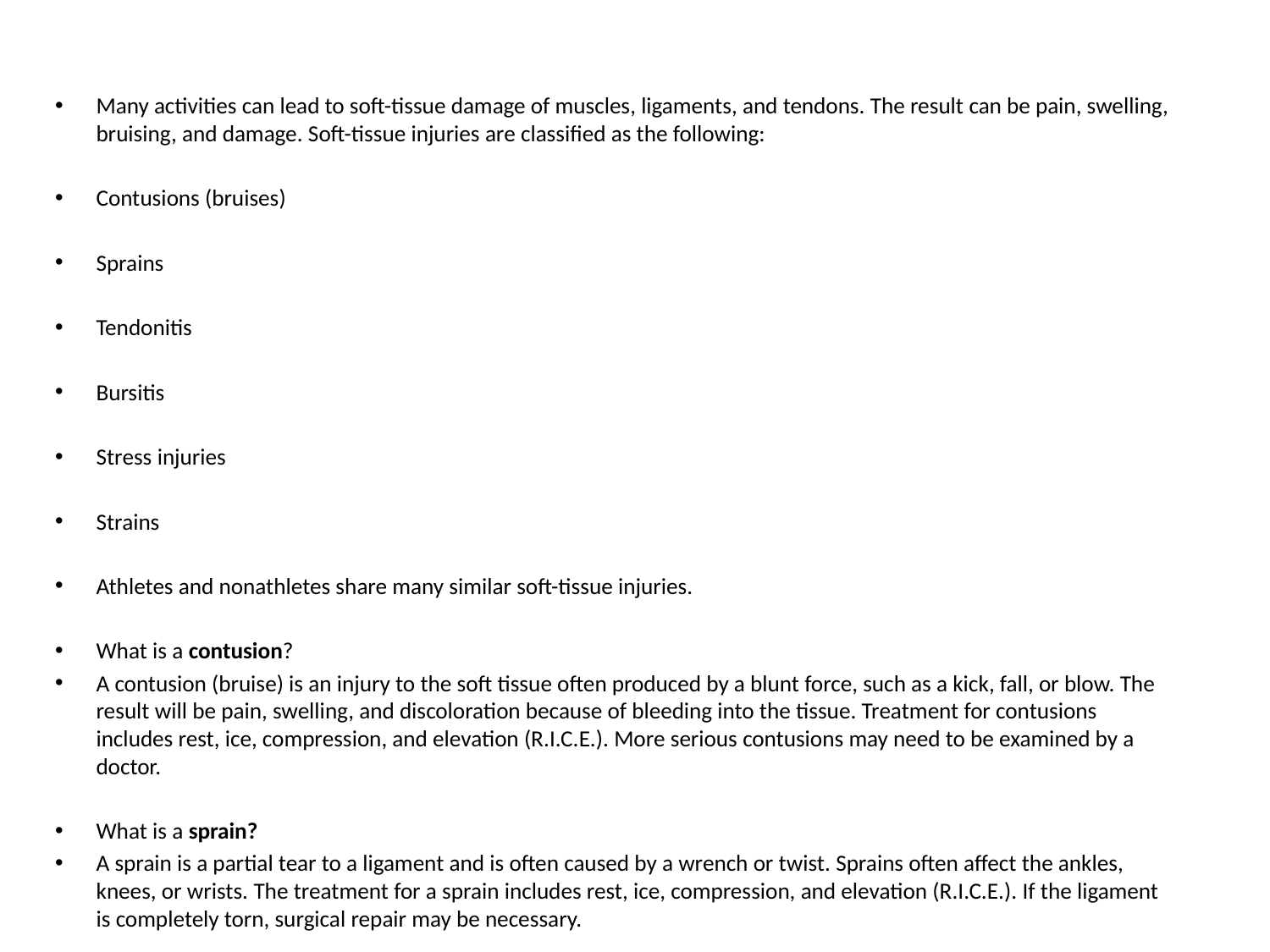

Many activities can lead to soft-tissue damage of muscles, ligaments, and tendons. The result can be pain, swelling, bruising, and damage. Soft-tissue injuries are classified as the following:

Contusions (bruises)

Sprains

Tendonitis

Bursitis

Stress injuries

Strains

Athletes and nonathletes share many similar soft-tissue injuries.

What is a contusion?
A contusion (bruise) is an injury to the soft tissue often produced by a blunt force, such as a kick, fall, or blow. The result will be pain, swelling, and discoloration because of bleeding into the tissue. Treatment for contusions includes rest, ice, compression, and elevation (R.I.C.E.). More serious contusions may need to be examined by a doctor.

What is a sprain?
A sprain is a partial tear to a ligament and is often caused by a wrench or twist. Sprains often affect the ankles, knees, or wrists. The treatment for a sprain includes rest, ice, compression, and elevation (R.I.C.E.). If the ligament is completely torn, surgical repair may be necessary.